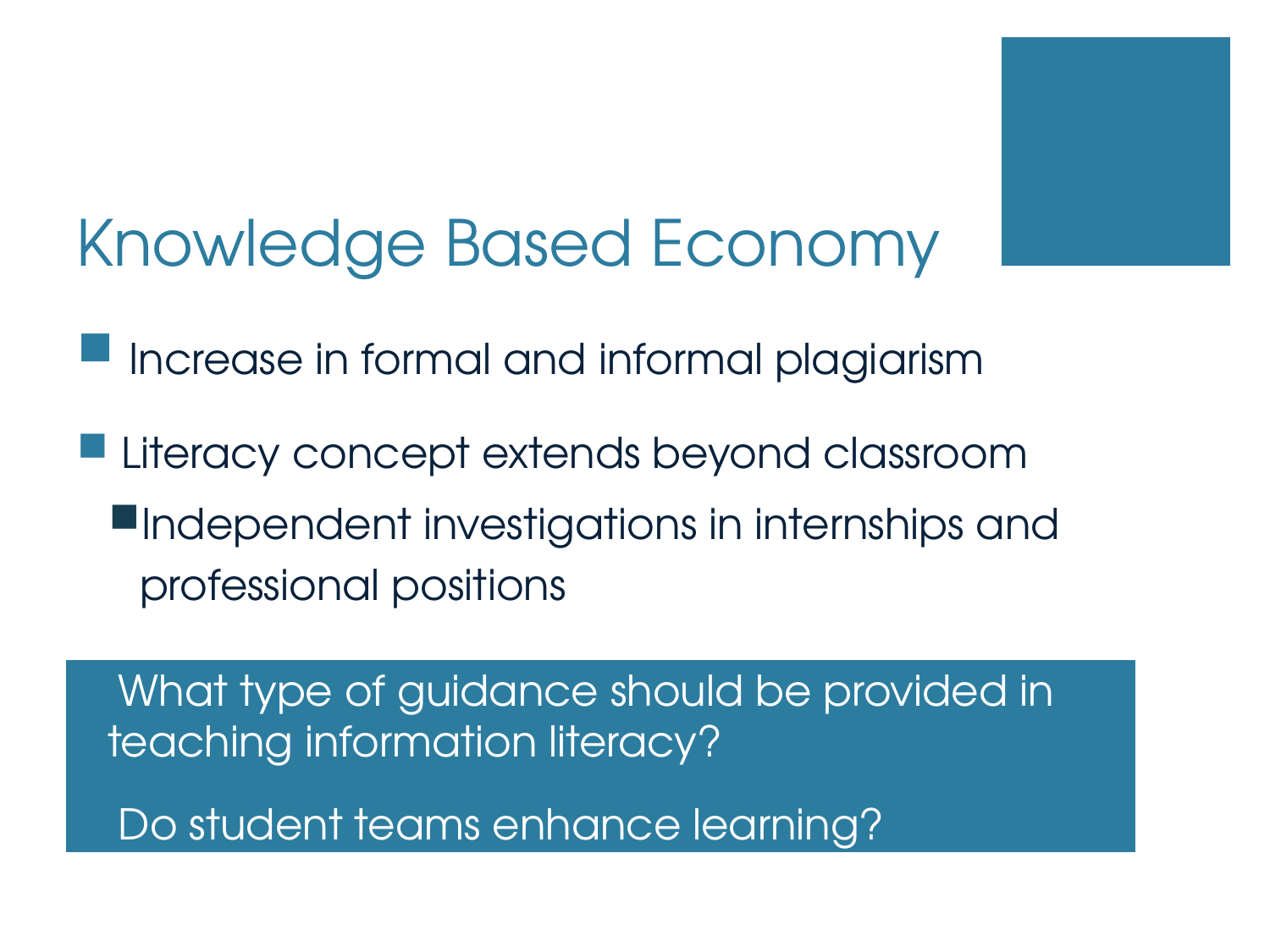

# Knowledge Based Economy
 Increase in formal and informal plagiarism
 Literacy concept extends beyond classroom
Independent investigations in internships and professional positions
What type of guidance should be provided in teaching information literacy?
Do student teams enhance learning?